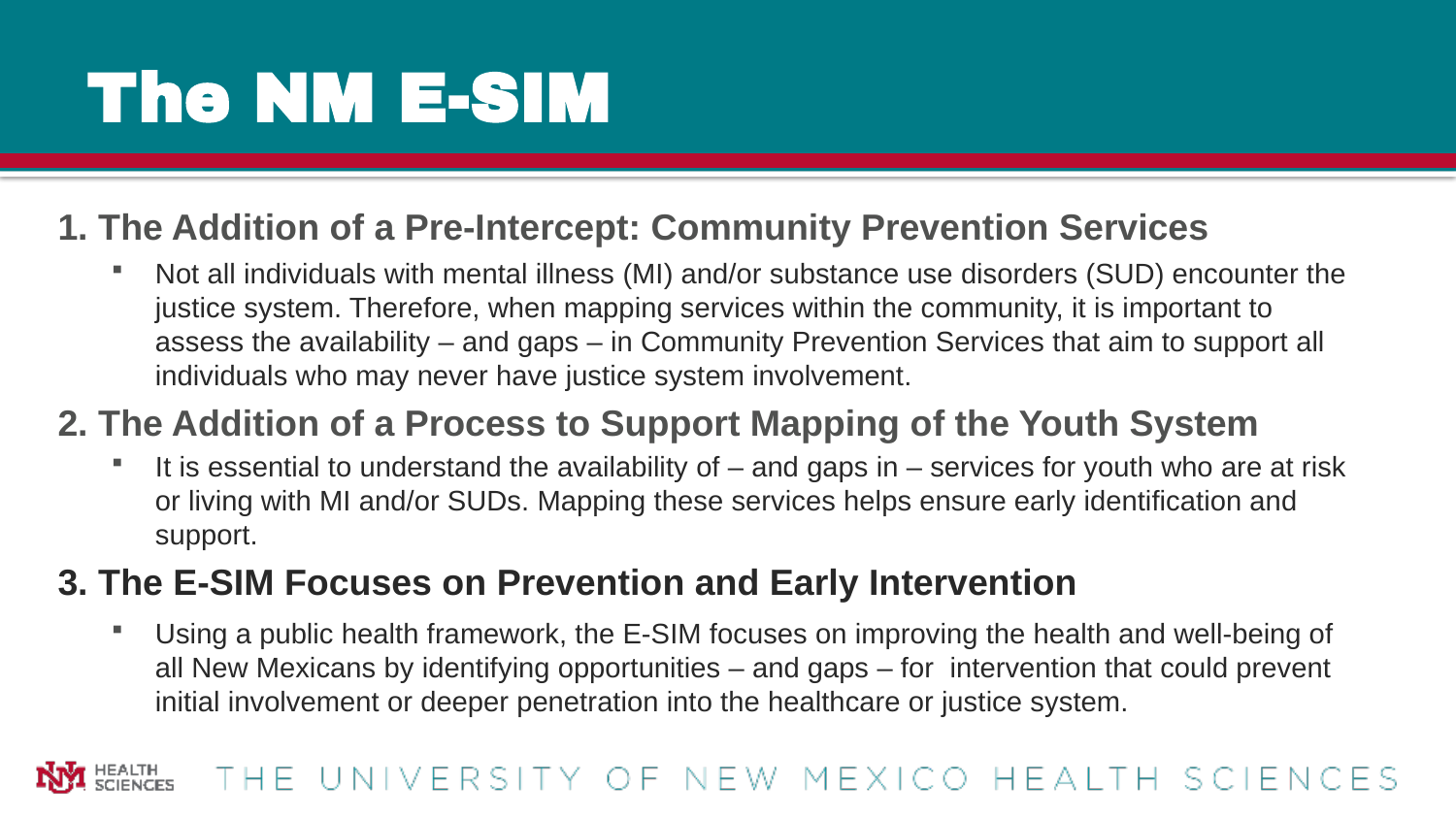

# The NM E-SIM
1. The Addition of a Pre-Intercept: Community Prevention Services
Not all individuals with mental illness (MI) and/or substance use disorders (SUD) encounter the justice system. Therefore, when mapping services within the community, it is important to assess the availability – and gaps – in Community Prevention Services that aim to support all individuals who may never have justice system involvement.
2. The Addition of a Process to Support Mapping of the Youth System
It is essential to understand the availability of – and gaps in – services for youth who are at risk or living with MI and/or SUDs. Mapping these services helps ensure early identification and support.
3. The E-SIM Focuses on Prevention and Early Intervention
Using a public health framework, the E-SIM focuses on improving the health and well-being of all New Mexicans by identifying opportunities – and gaps – for  intervention that could prevent initial involvement or deeper penetration into the healthcare or justice system.